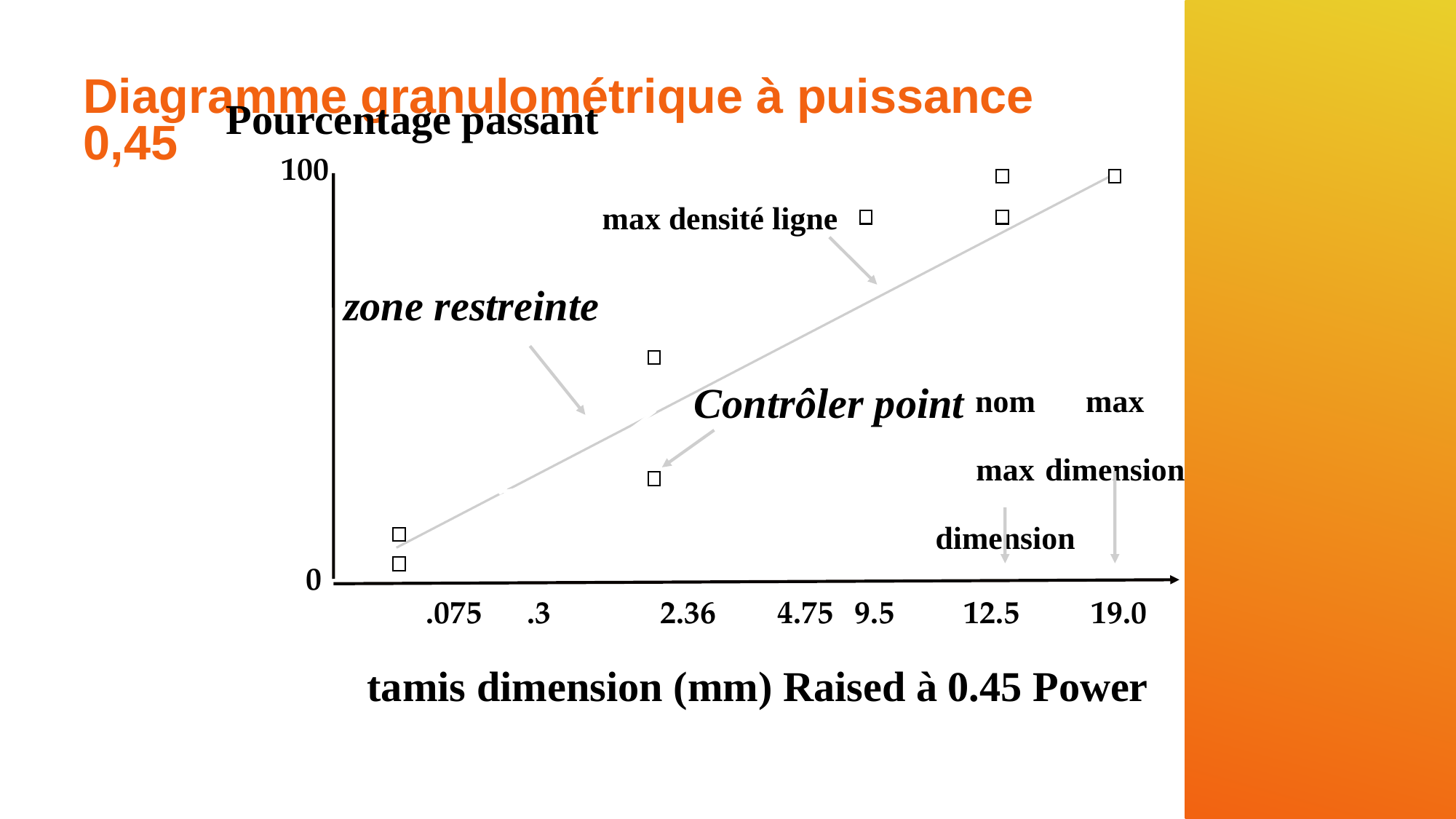

# Diagramme granulométrique à puissance 0,45
Pourcentage passant
100

max densité ligne

zone restreinte

Contrôler point
nom
max
dimension
max
dimension

0

 .075	.3	   2.36	    4.75	9.5	12.5         19.0
tamis dimension (mm) Raised à 0.45 Power